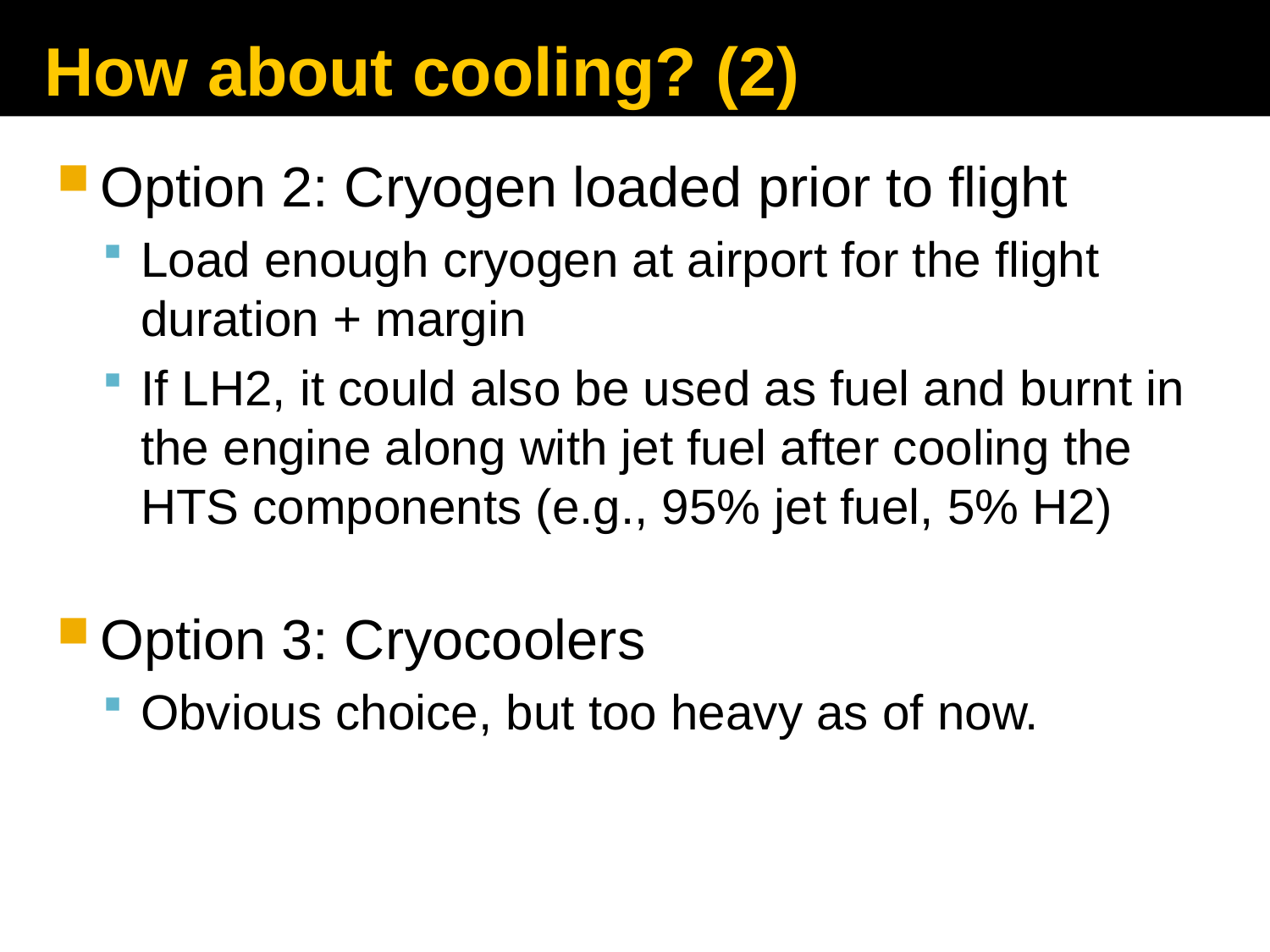

# How about cooling? (2)
Option 2: Cryogen loaded prior to flight
Load enough cryogen at airport for the flight duration + margin
If LH2, it could also be used as fuel and burnt in the engine along with jet fuel after cooling the HTS components (e.g., 95% jet fuel, 5% H2)

Option 3: Cryocoolers
Obvious choice, but too heavy as of now.